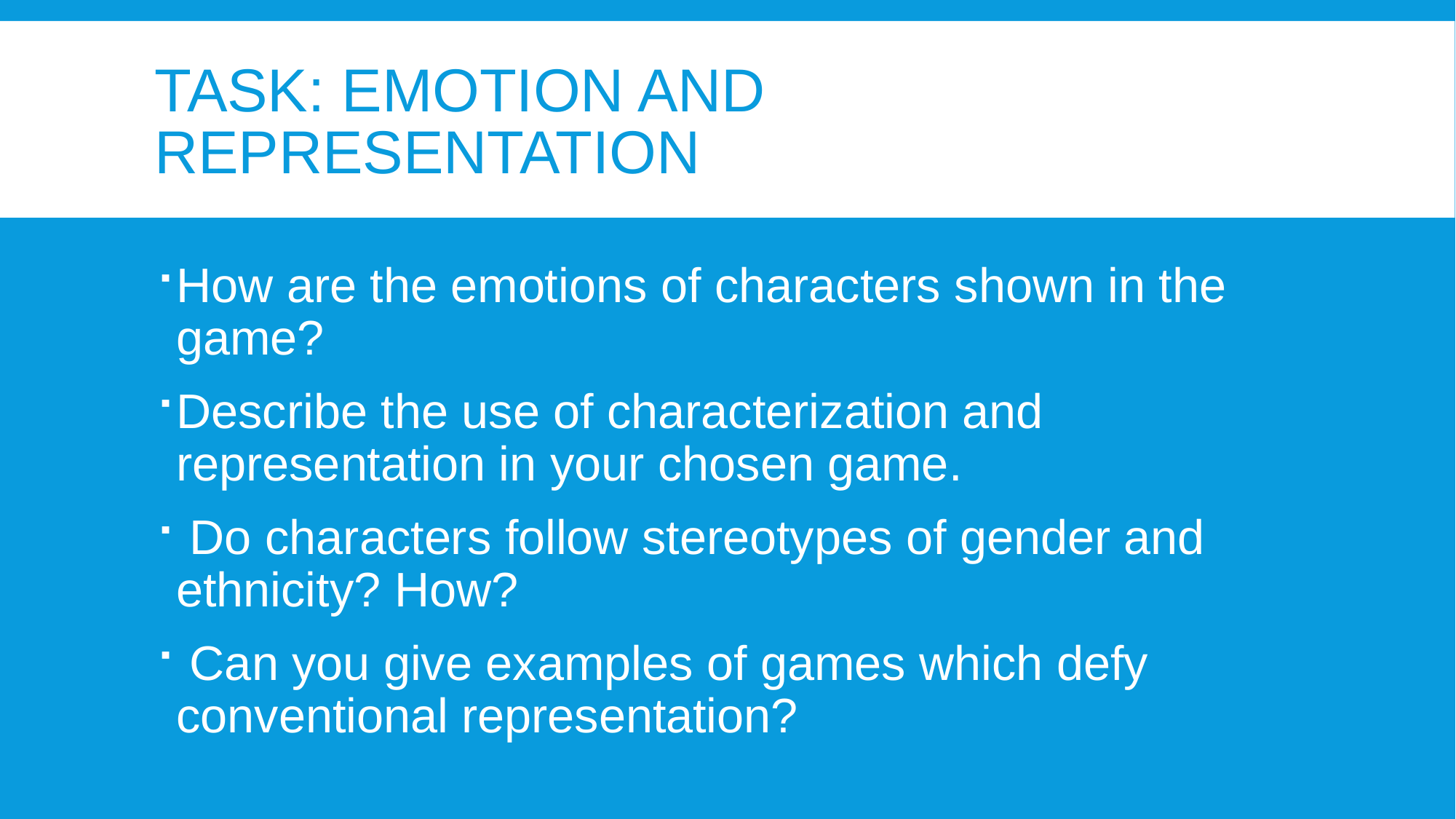

# Task: Emotion and Representation
How are the emotions of characters shown in the game?
Describe the use of characterization and representation in your chosen game.
 Do characters follow stereotypes of gender and ethnicity? How?
 Can you give examples of games which defy conventional representation?